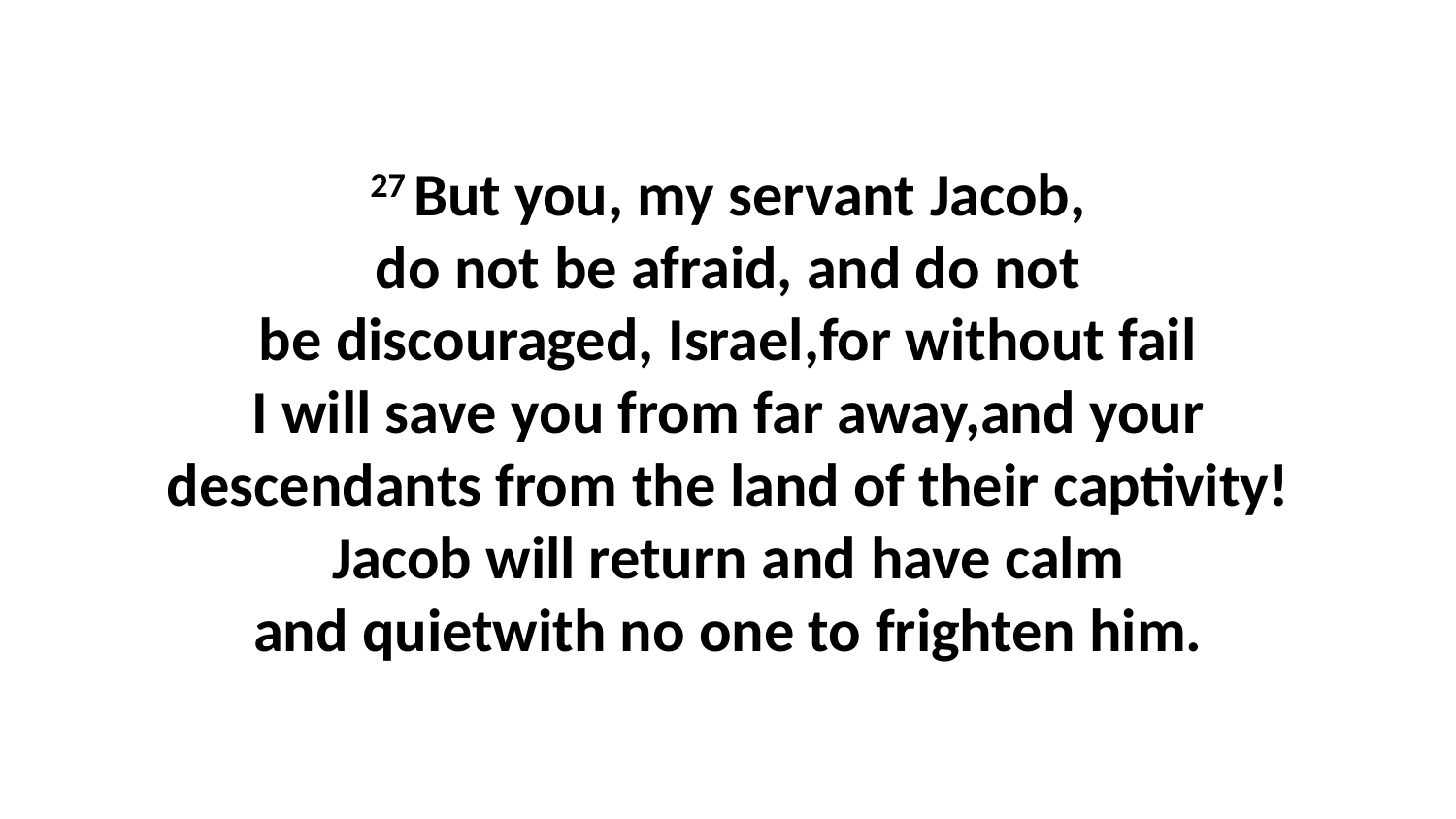

27 But you, my servant Jacob, do not be afraid, and do not be discouraged, Israel,for without fail I will save you from far away,and your descendants from the land of their captivity!Jacob will return and have calm and quietwith no one to frighten him.